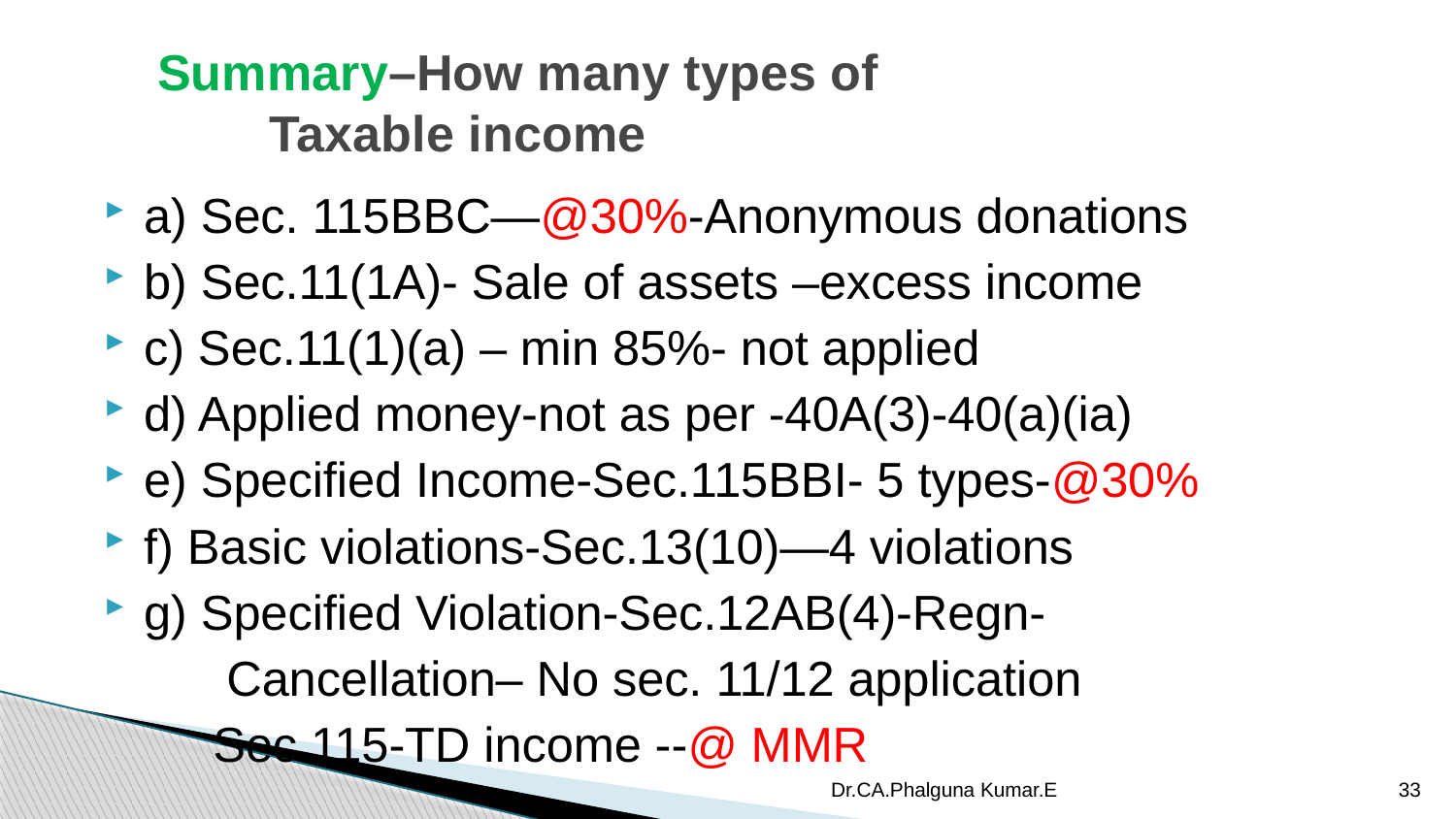

# Summary–How many types of Taxable income
a) Sec. 115BBC—@30%-Anonymous donations
b) Sec.11(1A)- Sale of assets –excess income
c) Sec.11(1)(a) – min 85%- not applied
d) Applied money-not as per -40A(3)-40(a)(ia)
e) Specified Income-Sec.115BBI- 5 types-@30%
f) Basic violations-Sec.13(10)—4 violations
g) Specified Violation-Sec.12AB(4)-Regn-
         Cancellation– No sec. 11/12 application
        Sec.115-TD income --@ MMR
Dr.CA.Phalguna Kumar.E
33